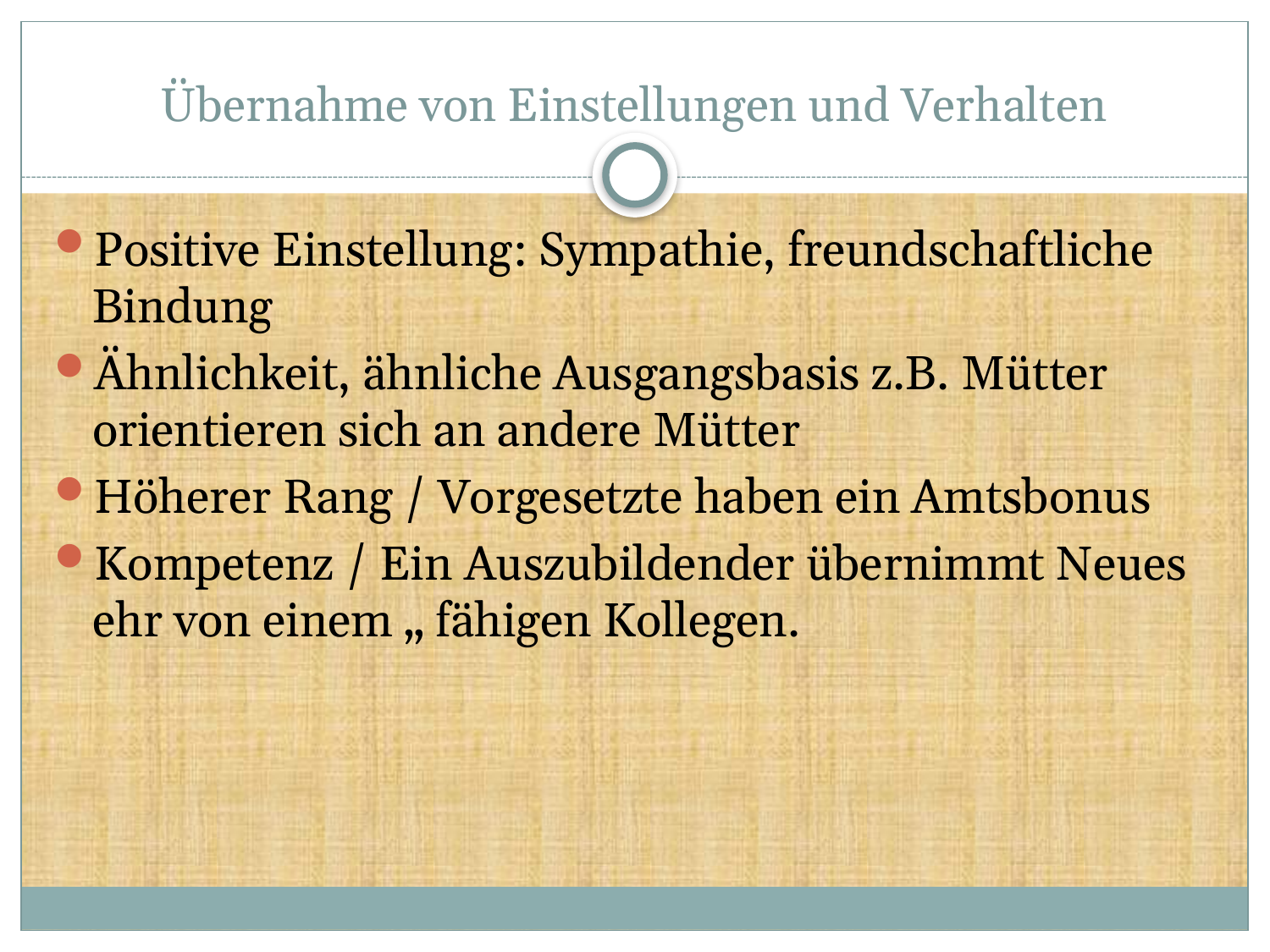

# Übernahme von Einstellungen und Verhalten
Positive Einstellung: Sympathie, freundschaftliche Bindung
Ähnlichkeit, ähnliche Ausgangsbasis z.B. Mütter orientieren sich an andere Mütter
Höherer Rang / Vorgesetzte haben ein Amtsbonus
Kompetenz / Ein Auszubildender übernimmt Neues ehr von einem „ fähigen Kollegen.